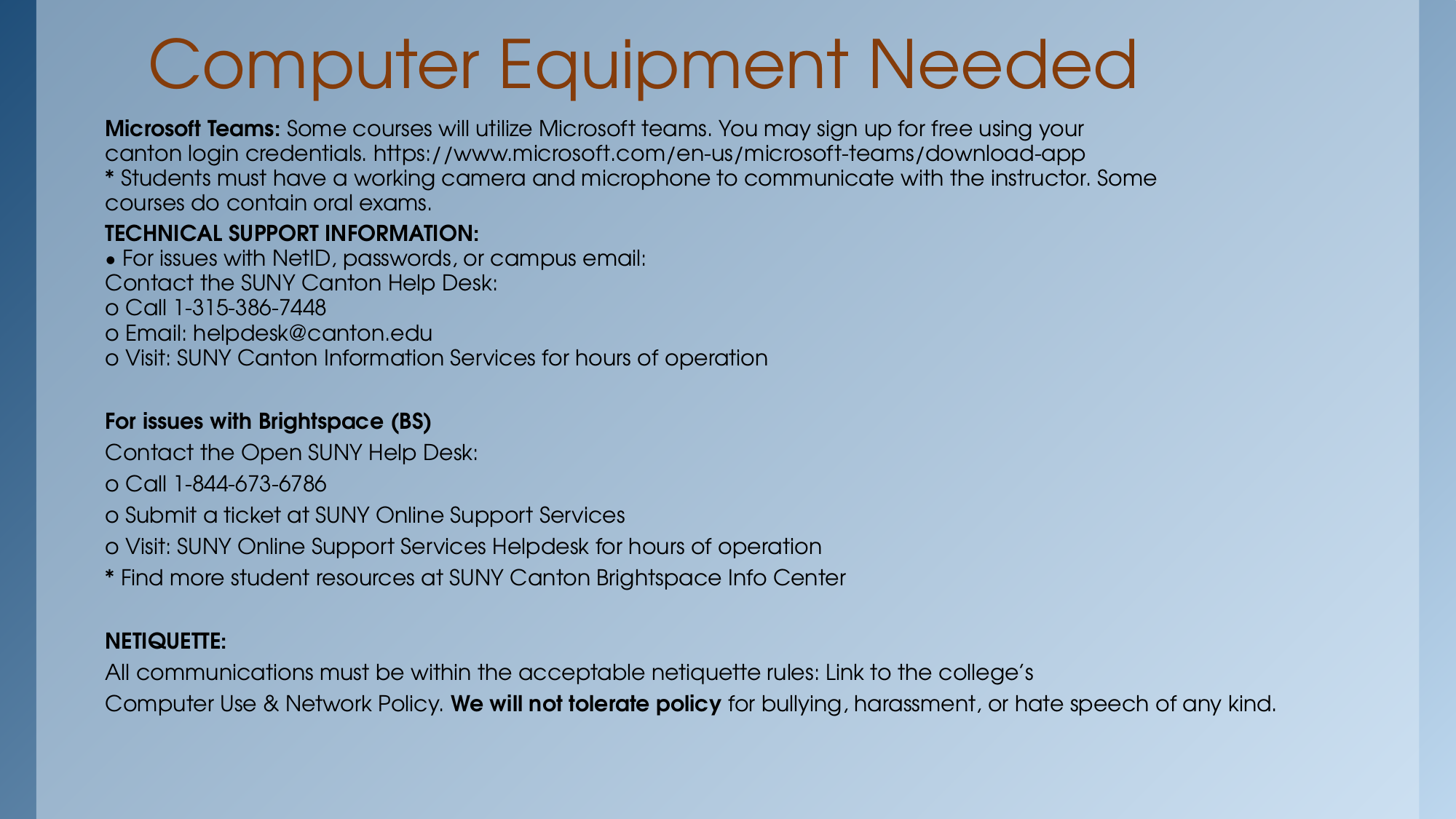

# Computer Equipment Needed
Microsoft Teams: Some courses will utilize Microsoft teams. You may sign up for free using your
canton login credentials. https://www.microsoft.com/en-us/microsoft-teams/download-app
* Students must have a working camera and microphone to communicate with the instructor. Some
courses do contain oral exams.
TECHNICAL SUPPORT INFORMATION:
• For issues with NetID, passwords, or campus email:
Contact the SUNY Canton Help Desk:
o Call 1-315-386-7448
o Email: helpdesk@canton.edu
o Visit: SUNY Canton Information Services for hours of operation
For issues with Brightspace (BS)
Contact the Open SUNY Help Desk:
o Call 1-844-673-6786
o Submit a ticket at SUNY Online Support Services
o Visit: SUNY Online Support Services Helpdesk for hours of operation
* Find more student resources at SUNY Canton Brightspace Info Center
NETIQUETTE:
All communications must be within the acceptable netiquette rules: Link to the college’s
Computer Use & Network Policy. We will not tolerate policy for bullying, harassment, or hate speech of any kind.